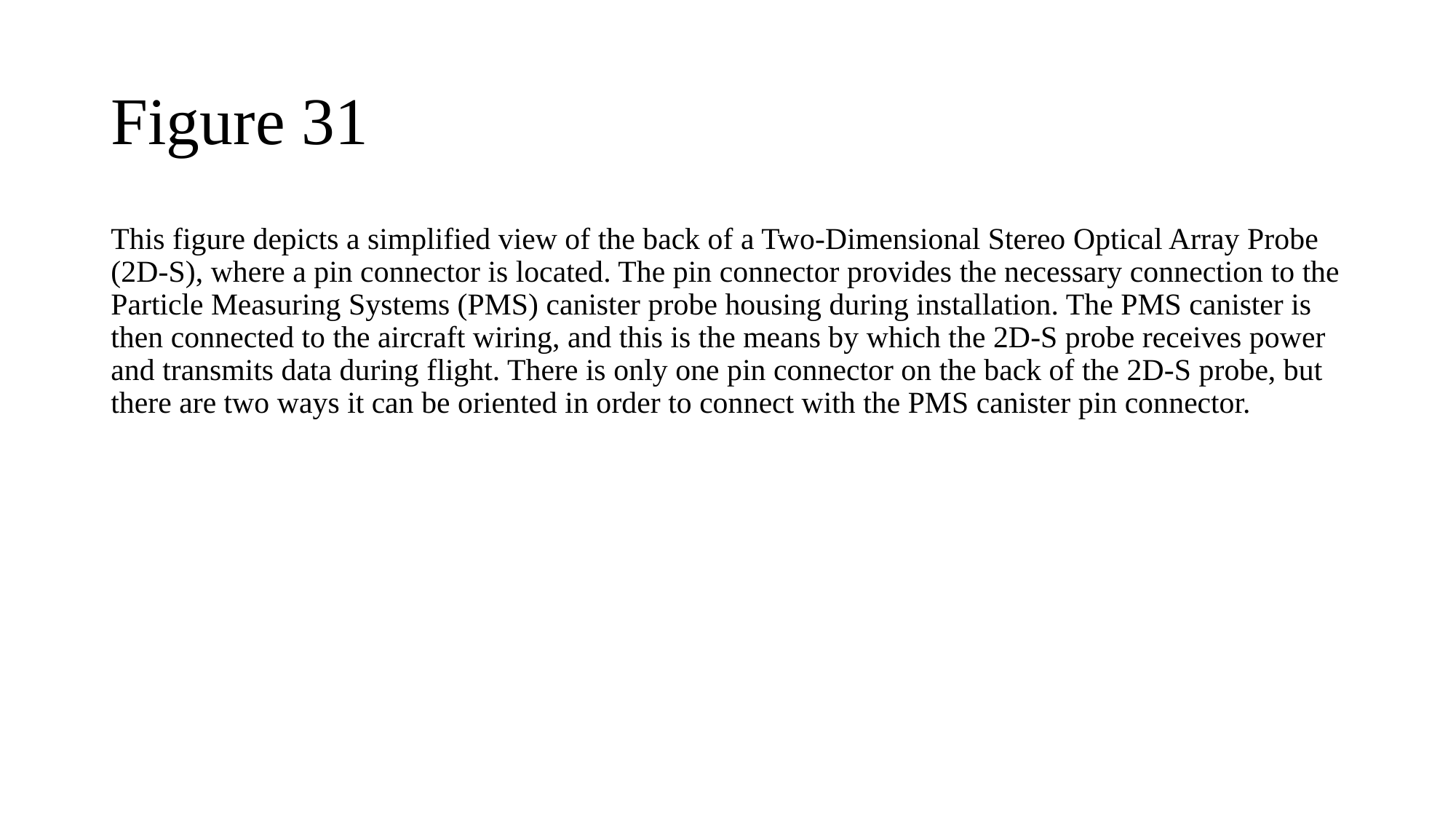

# Figure 31
This figure depicts a simplified view of the back of a Two-Dimensional Stereo Optical Array Probe (2D-S), where a pin connector is located. The pin connector provides the necessary connection to the Particle Measuring Systems (PMS) canister probe housing during installation. The PMS canister is then connected to the aircraft wiring, and this is the means by which the 2D-S probe receives power and transmits data during flight. There is only one pin connector on the back of the 2D-S probe, but there are two ways it can be oriented in order to connect with the PMS canister pin connector.